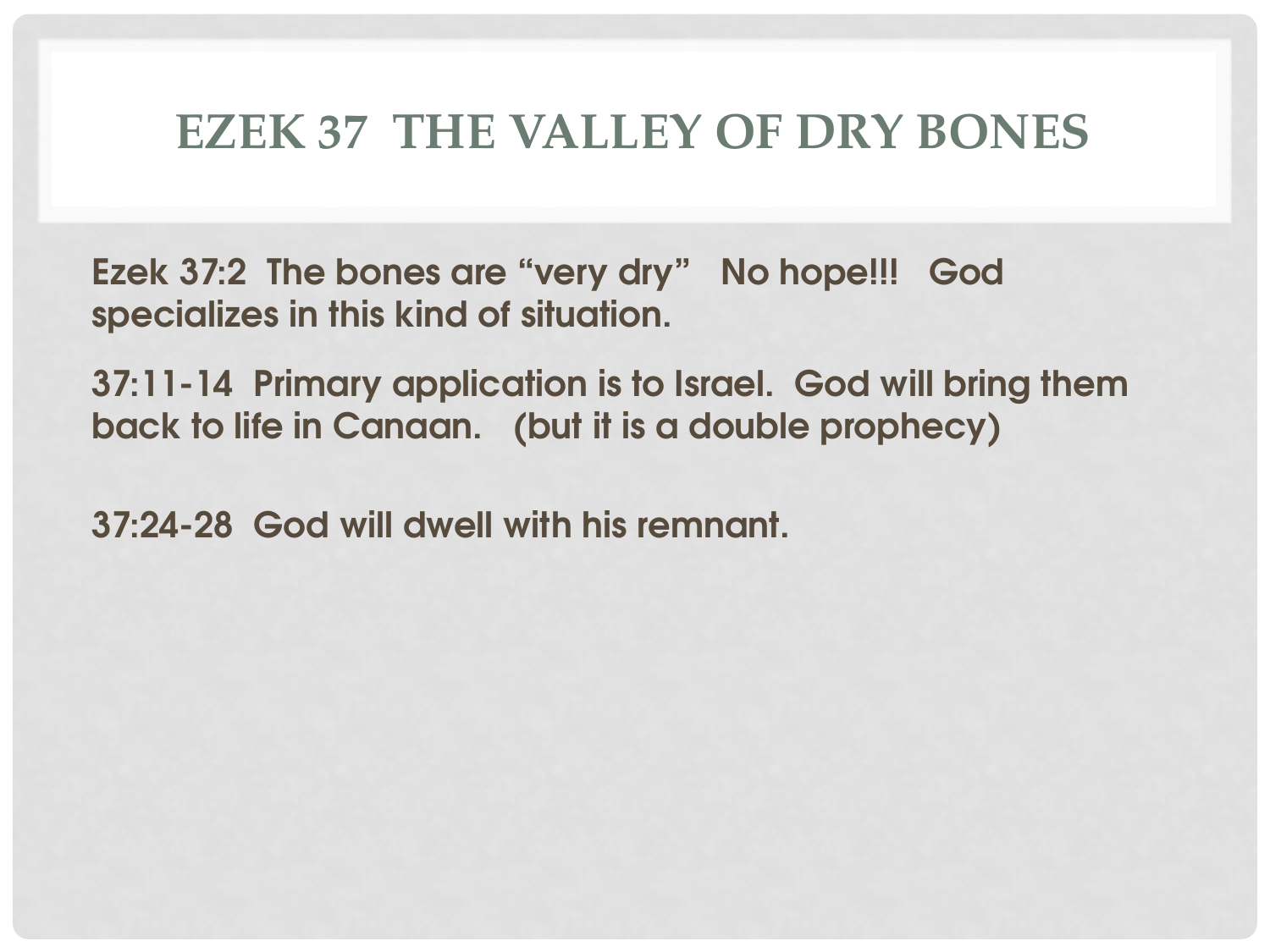

# Ezek 37  The valley of dry bones
Ezek 37:2  The bones are “very dry”   No hope!!!   God specializes in this kind of situation.

37:11-14  Primary application is to Israel.  God will bring them back to life in Canaan.   (but it is a double prophecy)

37:24-28  God will dwell with his remnant.